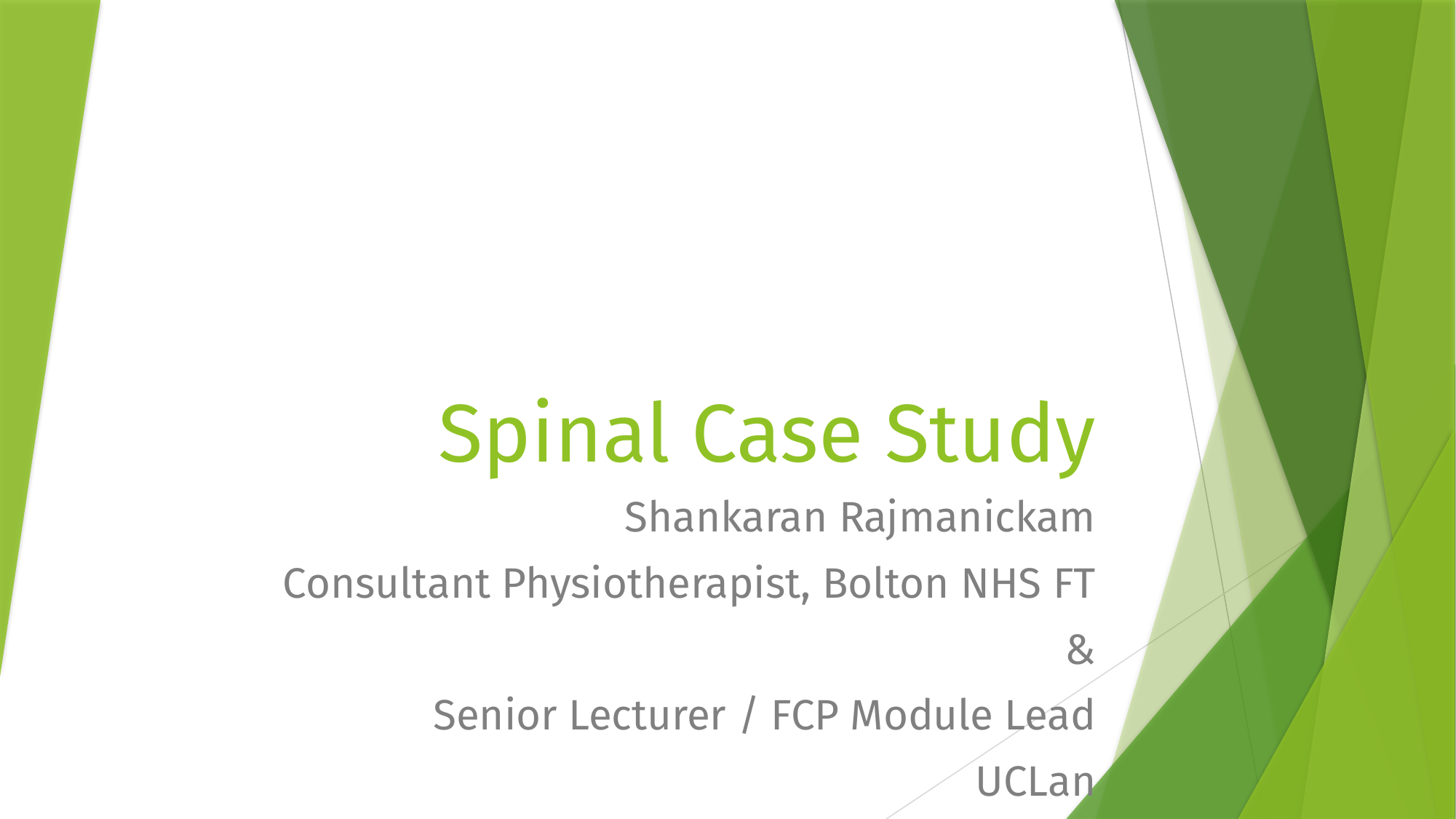

# Spinal Case Study
Shankaran Rajmanickam
Consultant Physiotherapist, Bolton NHS FT
&
Senior Lecturer / FCP Module Lead
UCLan